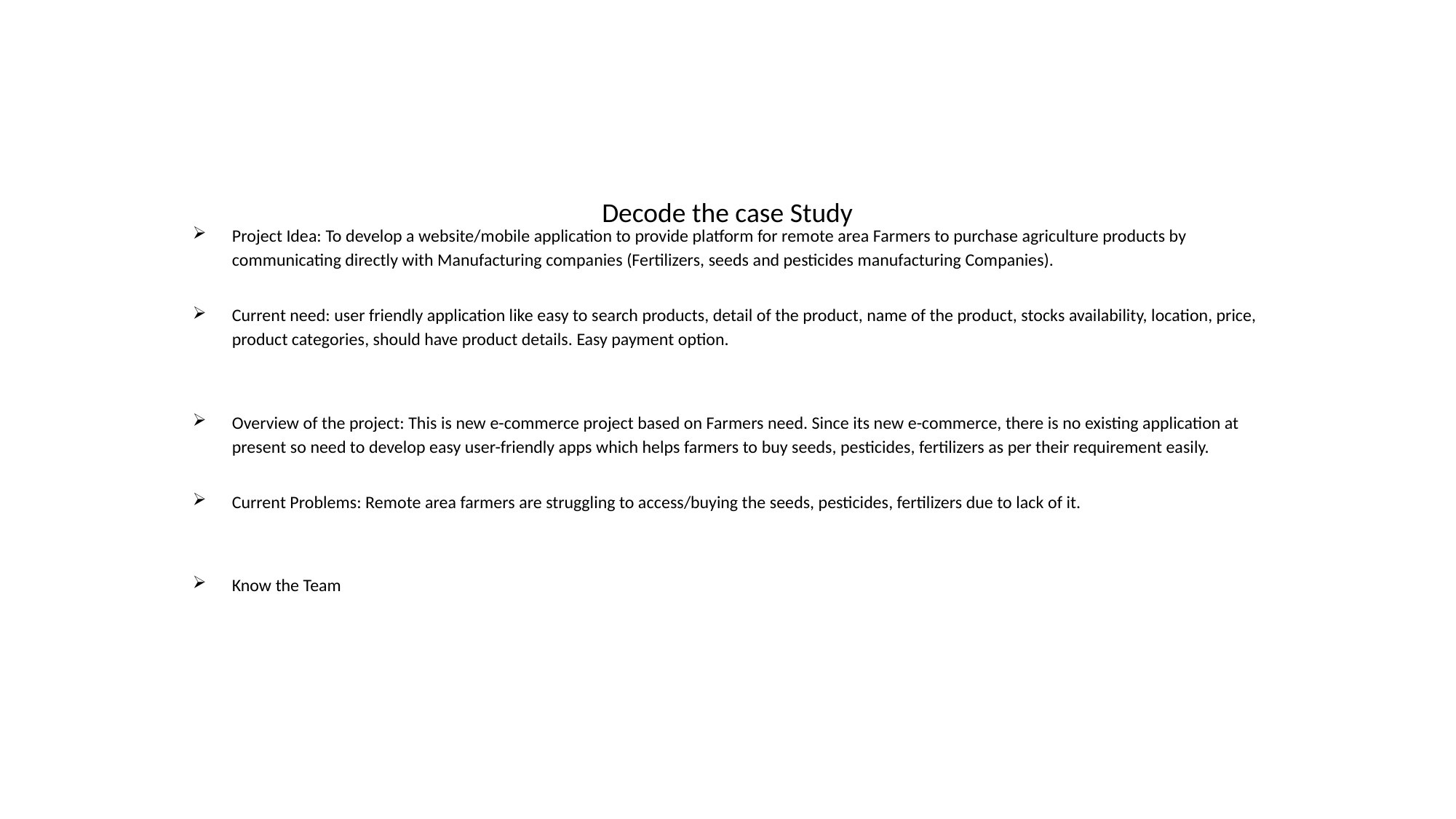

# Decode the case Study
Project Idea: To develop a website/mobile application to provide platform for remote area Farmers to purchase agriculture products by communicating directly with Manufacturing companies (Fertilizers, seeds and pesticides manufacturing Companies).

Current need: user friendly application like easy to search products, detail of the product, name of the product, stocks availability, location, price, product categories, should have product details. Easy payment option.

Overview of the project: This is new e-commerce project based on Farmers need. Since its new e-commerce, there is no existing application at present so need to develop easy user-friendly apps which helps farmers to buy seeds, pesticides, fertilizers as per their requirement easily.

Current Problems: Remote area farmers are struggling to access/buying the seeds, pesticides, fertilizers due to lack of it.

Know the Team